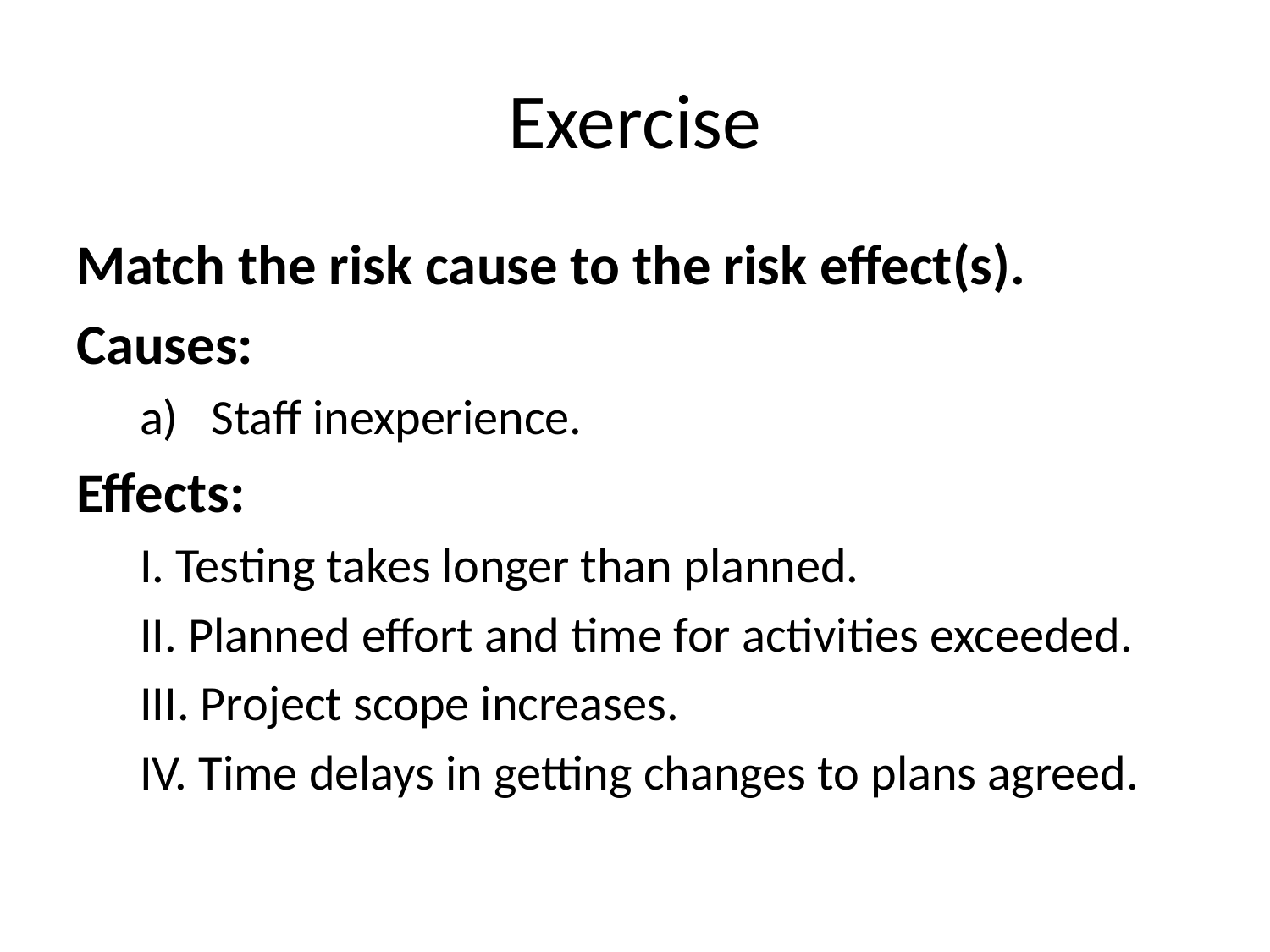

# Exercise
Match the risk cause to the risk effect(s).
Causes:
Staff inexperience.
Effects:
I. Testing takes longer than planned.
II. Planned effort and time for activities exceeded.
III. Project scope increases.
IV. Time delays in getting changes to plans agreed.